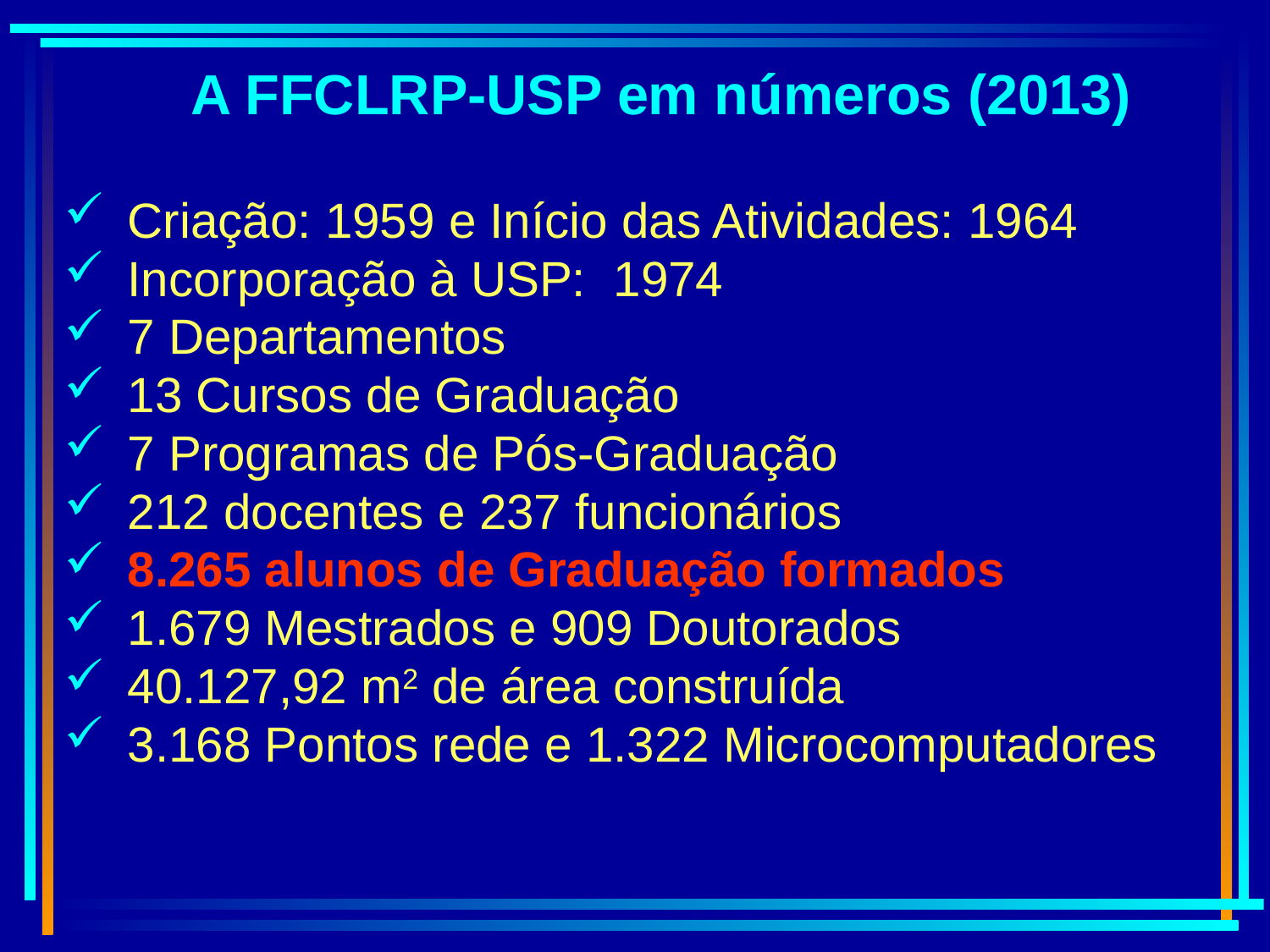

A FFCLRP-USP em números (2013)
Criação: 1959 e Início das Atividades: 1964
Incorporação à USP:  1974
7 Departamentos
13 Cursos de Graduação
7 Programas de Pós-Graduação
212 docentes e 237 funcionários
8.265 alunos de Graduação formados
1.679 Mestrados e 909 Doutorados
40.127,92 m2 de área construída
3.168 Pontos rede e 1.322 Microcomputadores